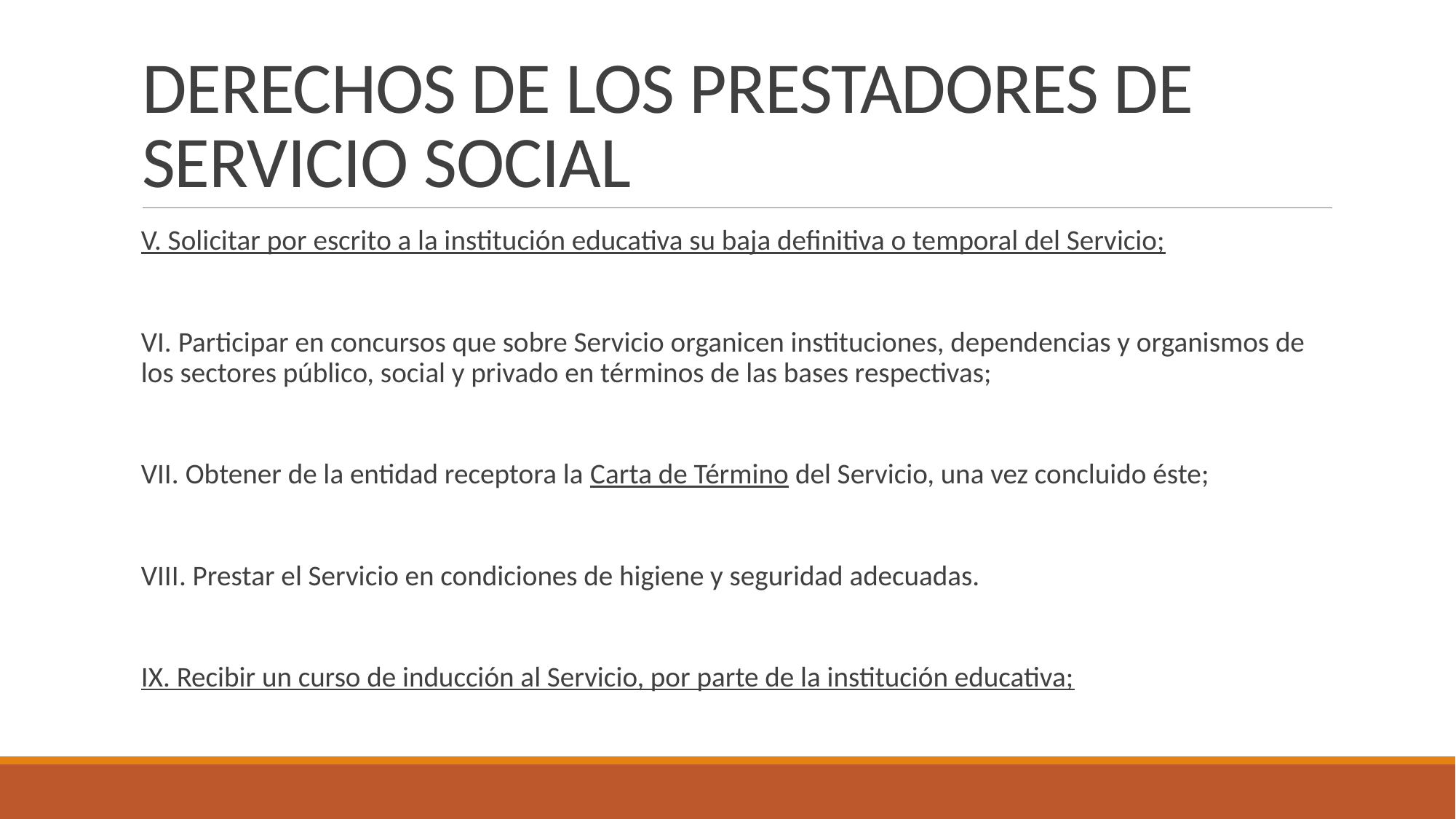

# DERECHOS DE LOS PRESTADORES DE SERVICIO SOCIAL
V. Solicitar por escrito a la institución educativa su baja definitiva o temporal del Servicio;

VI. Participar en concursos que sobre Servicio organicen instituciones, dependencias y organismos de los sectores público, social y privado en términos de las bases respectivas;

VII. Obtener de la entidad receptora la Carta de Término del Servicio, una vez concluido éste;

VIII. Prestar el Servicio en condiciones de higiene y seguridad adecuadas.

IX. Recibir un curso de inducción al Servicio, por parte de la institución educativa;